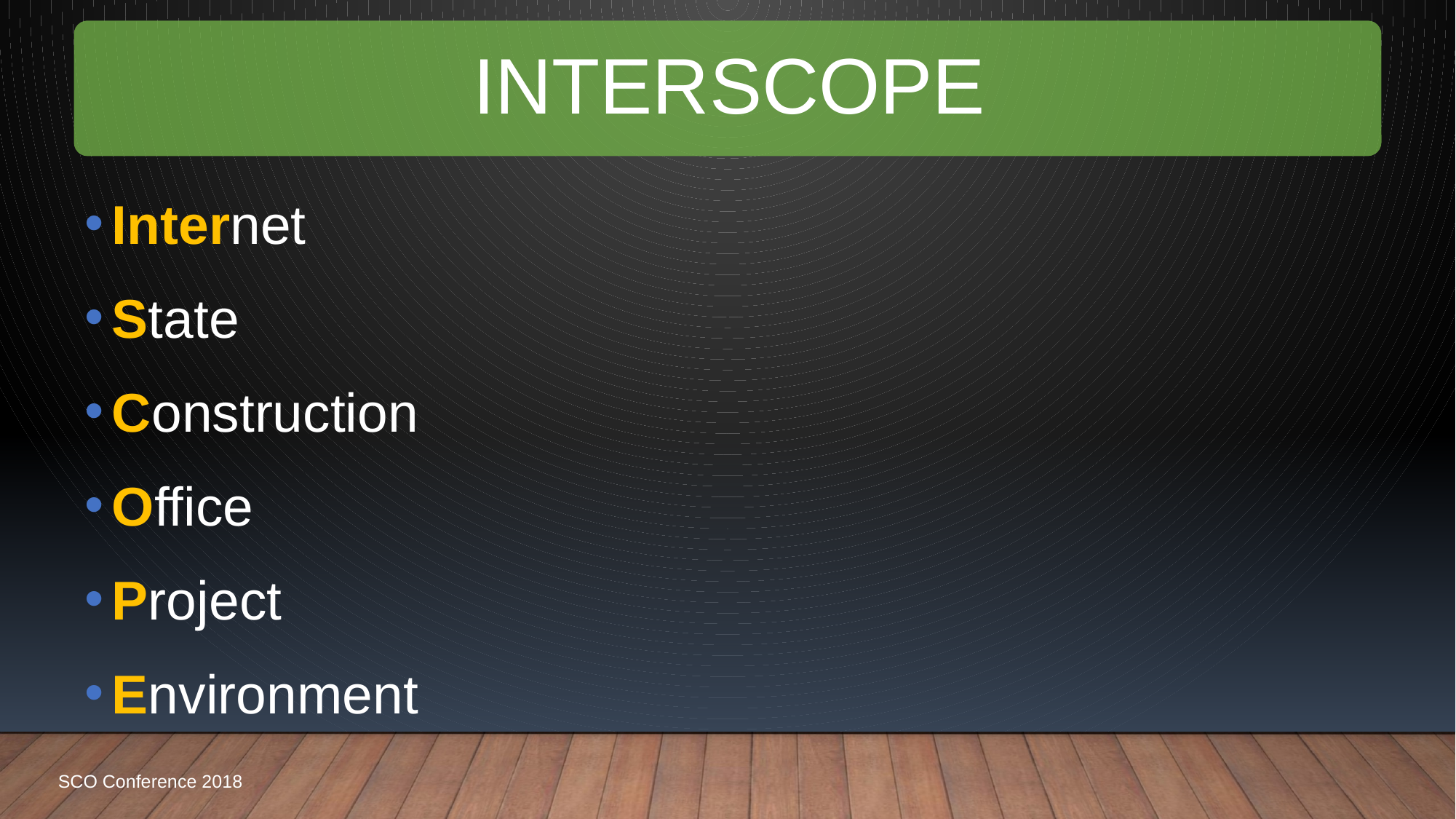

INTERSCOPE
Internet
State
Construction
Office
Project
Environment
SCO Conference 2018